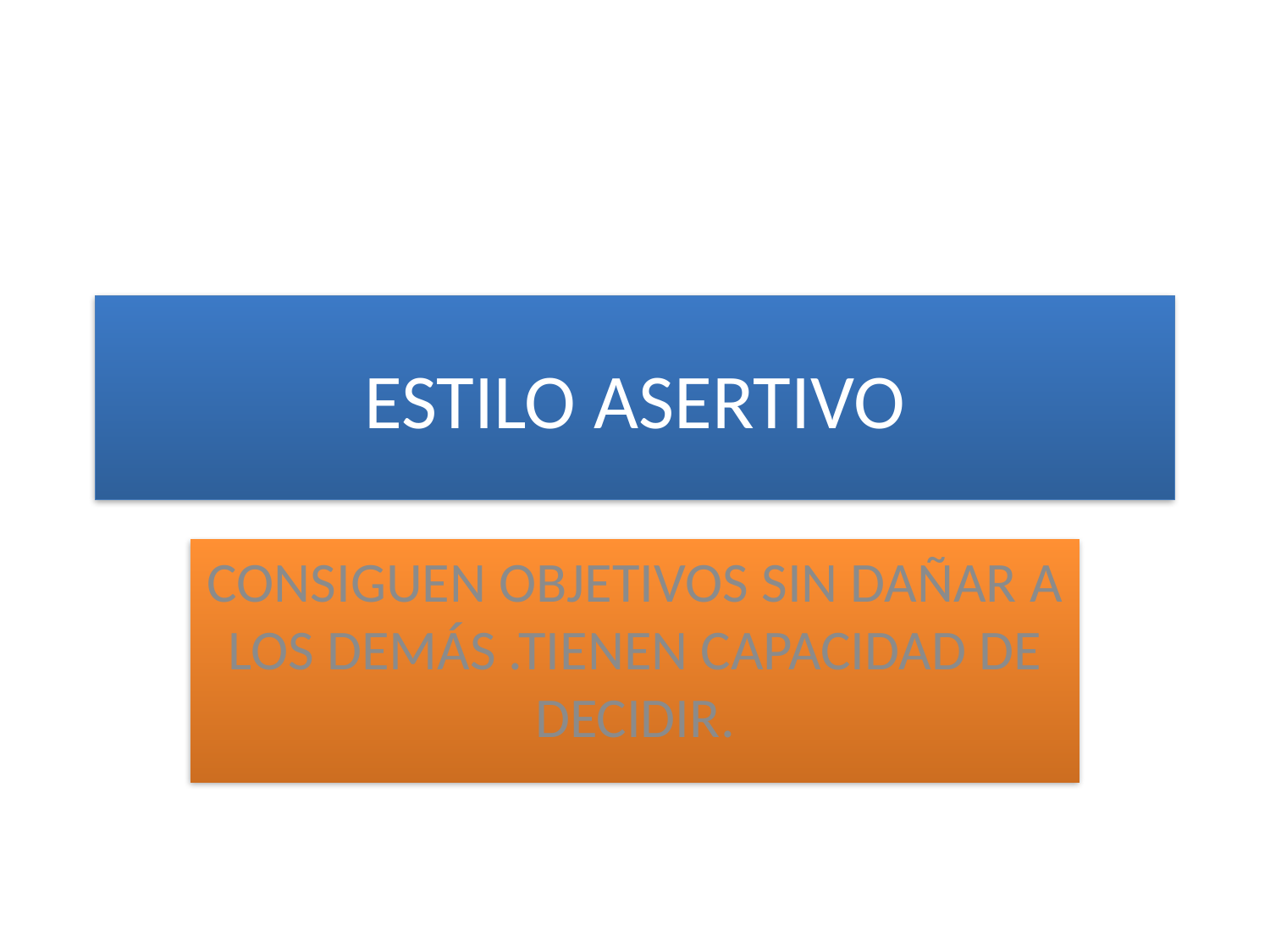

# ESTILO ASERTIVO
CONSIGUEN OBJETIVOS SIN DAÑAR A LOS DEMÁS .TIENEN CAPACIDAD DE DECIDIR.